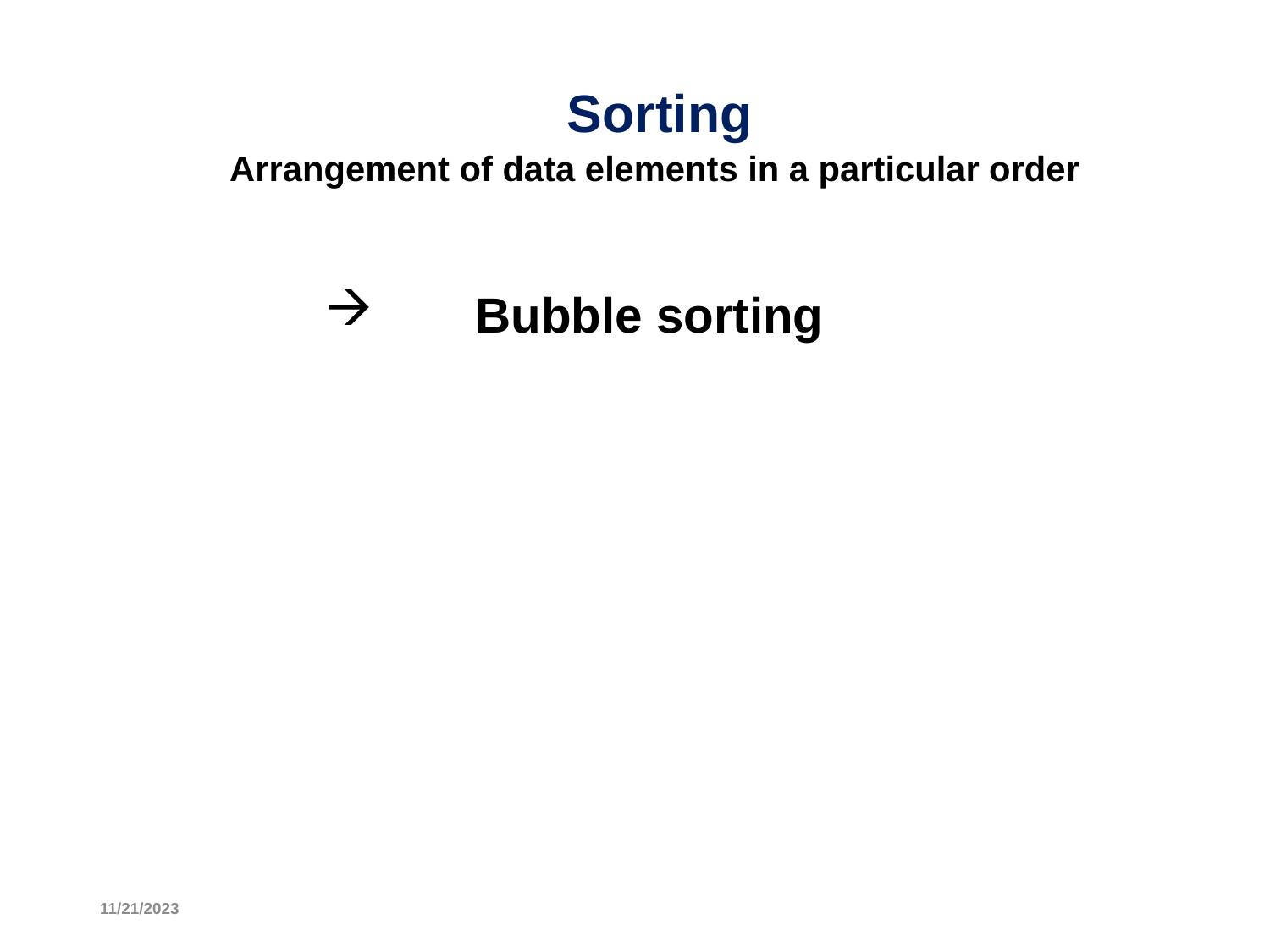

# Sorting

Arrangement of data elements in a particular order

 	Bubble sorting

11/21/2023
CSE 1001                                    Department of CSE
10